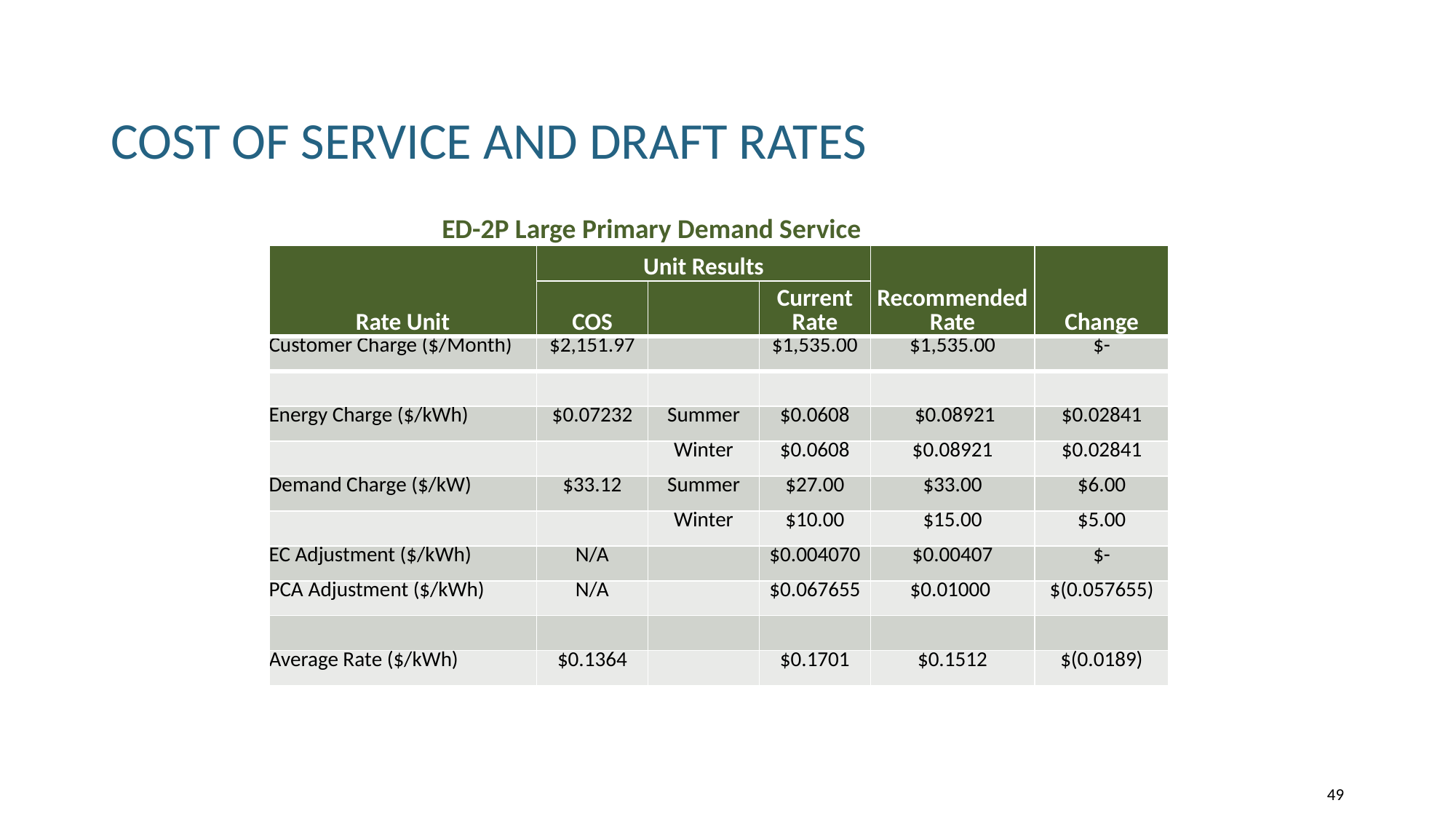

# Cost of service and draft rates
| ED-2P Large Primary Demand Service |  |  |  |  |  |
| --- | --- | --- | --- | --- | --- |
| Rate Unit | Unit Results |  |  | Recommended Rate | Change |
| Rate Unit | COS |  | Current Rate |  |  |
| Customer Charge ($/Month) | $2,151.97 |  | $1,535.00 | $1,535.00 | $- |
|  |  |  |  |  |  |
| Energy Charge ($/kWh) | $0.07232 | Summer | $0.0608 | $0.08921 | $0.02841 |
|  |  | Winter | $0.0608 | $0.08921 | $0.02841 |
| Demand Charge ($/kW) | $33.12 | Summer | $27.00 | $33.00 | $6.00 |
|  |  | Winter | $10.00 | $15.00 | $5.00 |
| EC Adjustment ($/kWh) | N/A |  | $0.004070 | $0.00407 | $- |
| PCA Adjustment ($/kWh) | N/A |  | $0.067655 | $0.01000 | $(0.057655) |
|  |  |  |  |  |  |
| Average Rate ($/kWh) | $0.1364 |  | $0.1701 | $0.1512 | $(0.0189) |
49